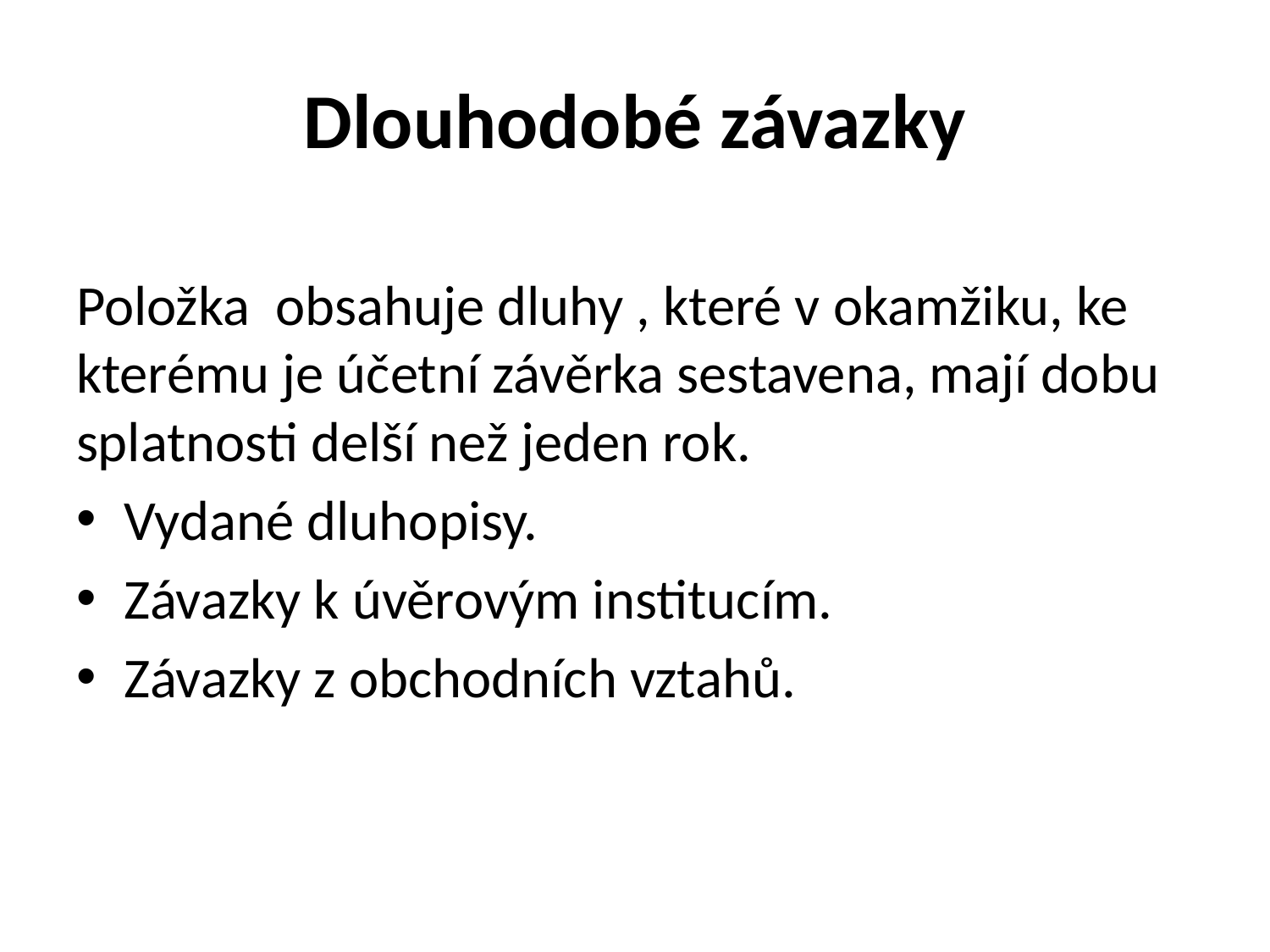

# Dlouhodobé závazky

Položka  obsahuje dluhy , které v okamžiku, ke kterému je účetní závěrka sestavena, mají dobu splatnosti delší než jeden rok.
Vydané dluhopisy.
Závazky k úvěrovým institucím.
Závazky z obchodních vztahů.